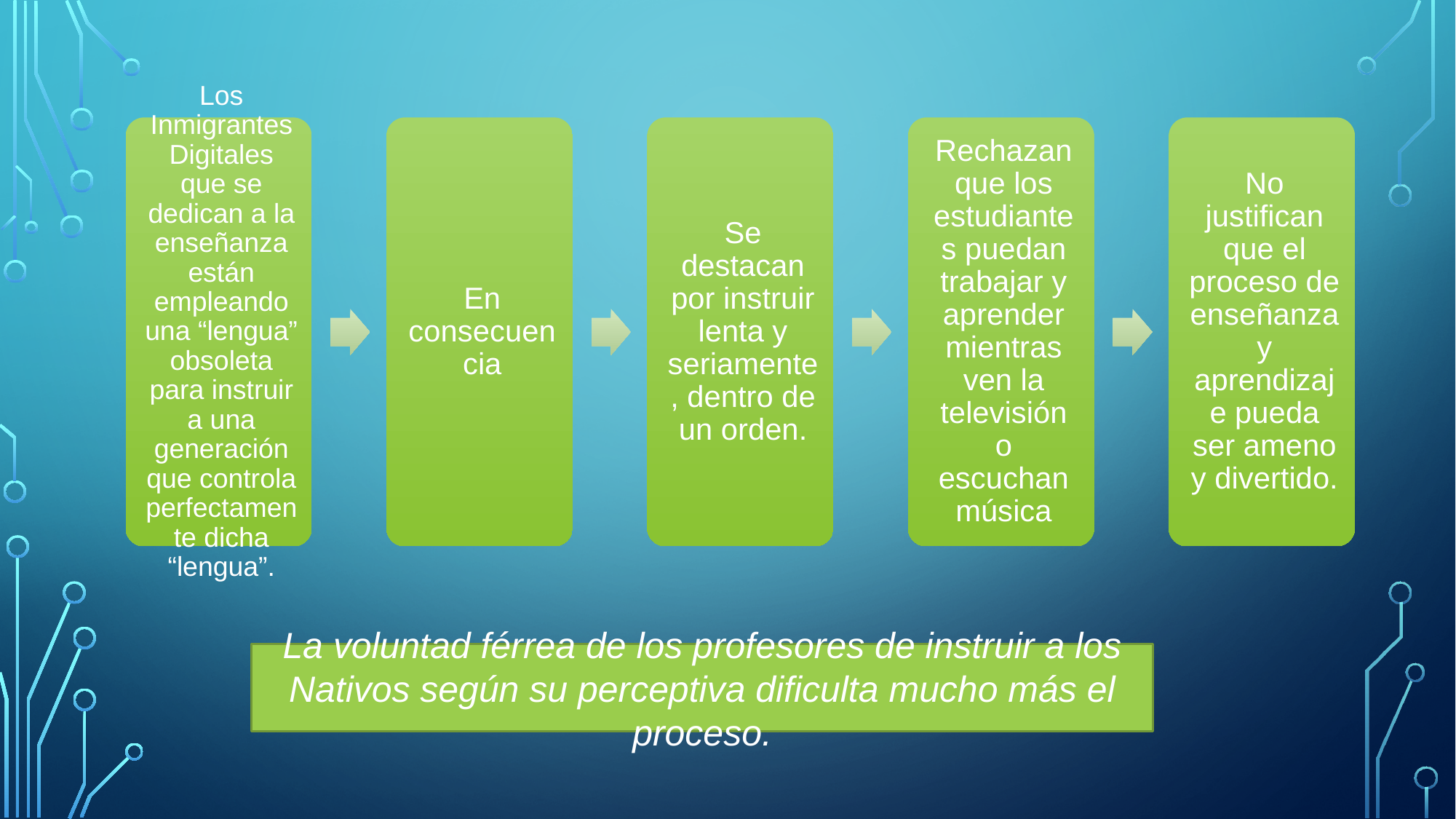

Los Inmigrantes Digitales que se dedican a la enseñanza están empleando una “lengua” obsoleta para instruir a una generación que controla perfectamente dicha “lengua”.

En consecuencia

Se destacan por instruir lenta y seriamente, dentro de un orden.

Rechazan que los estudiantes puedan trabajar y aprender mientras ven la televisión o escuchan música

No justifican que el proceso de enseñanza y aprendizaje pueda ser ameno y divertido.
La voluntad férrea de los profesores de instruir a los Nativos según su perceptiva dificulta mucho más el proceso.